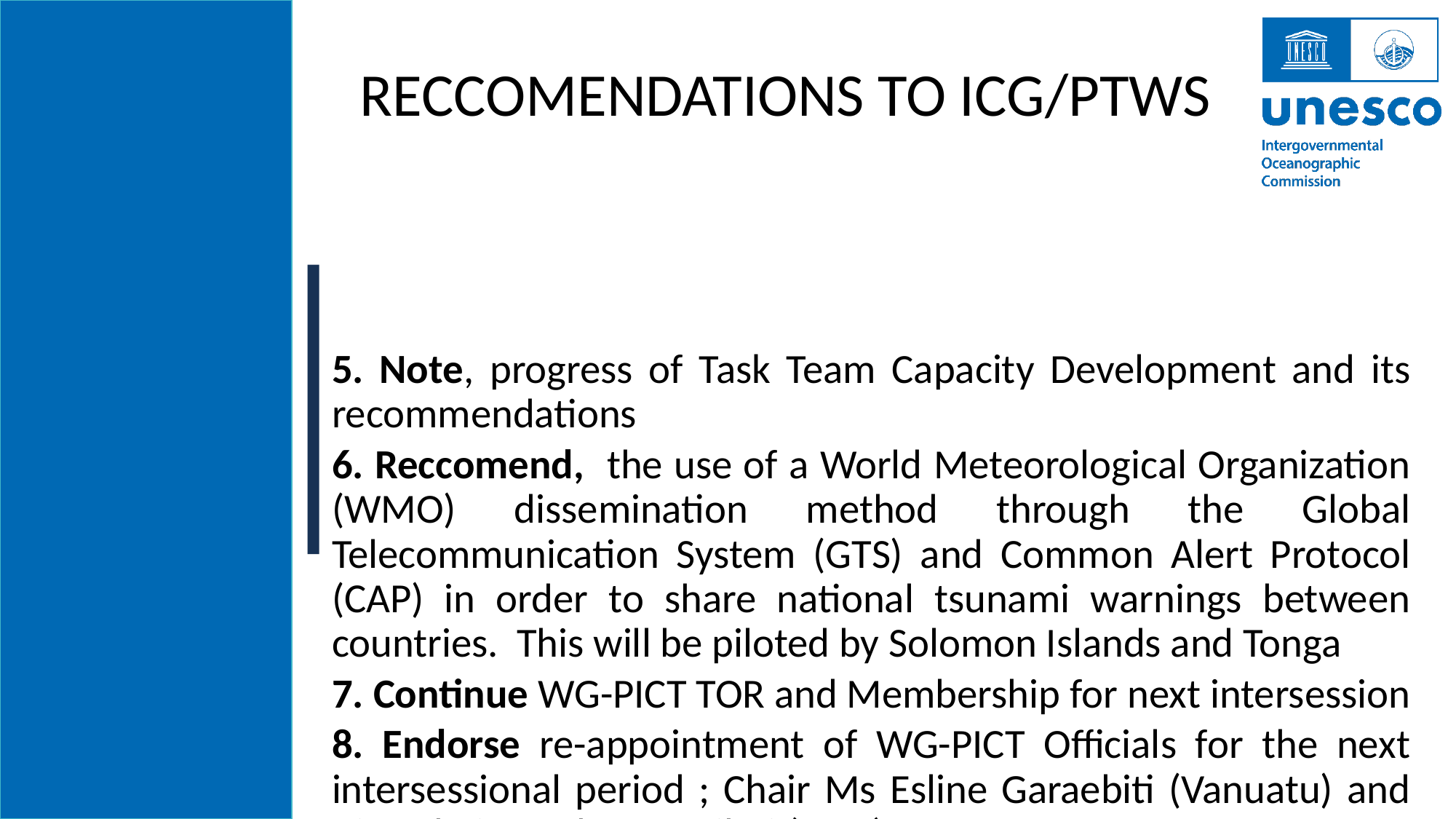

RECCOMENDATIONS TO ICG/PTWS
5. Note, progress of Task Team Capacity Development and its recommendations
6. Reccomend,  the use of a World Meteorological Organization (WMO) dissemination method through the Global Telecommunication System (GTS) and Common Alert Protocol (CAP) in order to share national tsunami warnings between countries.  This will be piloted by Solomon Islands and Tonga
7. Continue WG-PICT TOR and Membership for next intersession
8. Endorse re-appointment of WG-PICT Officials for the next intersessional period ; Chair Ms Esline Garaebiti (Vanuatu) and Vice Chair Mathew Moihoi (PNG)